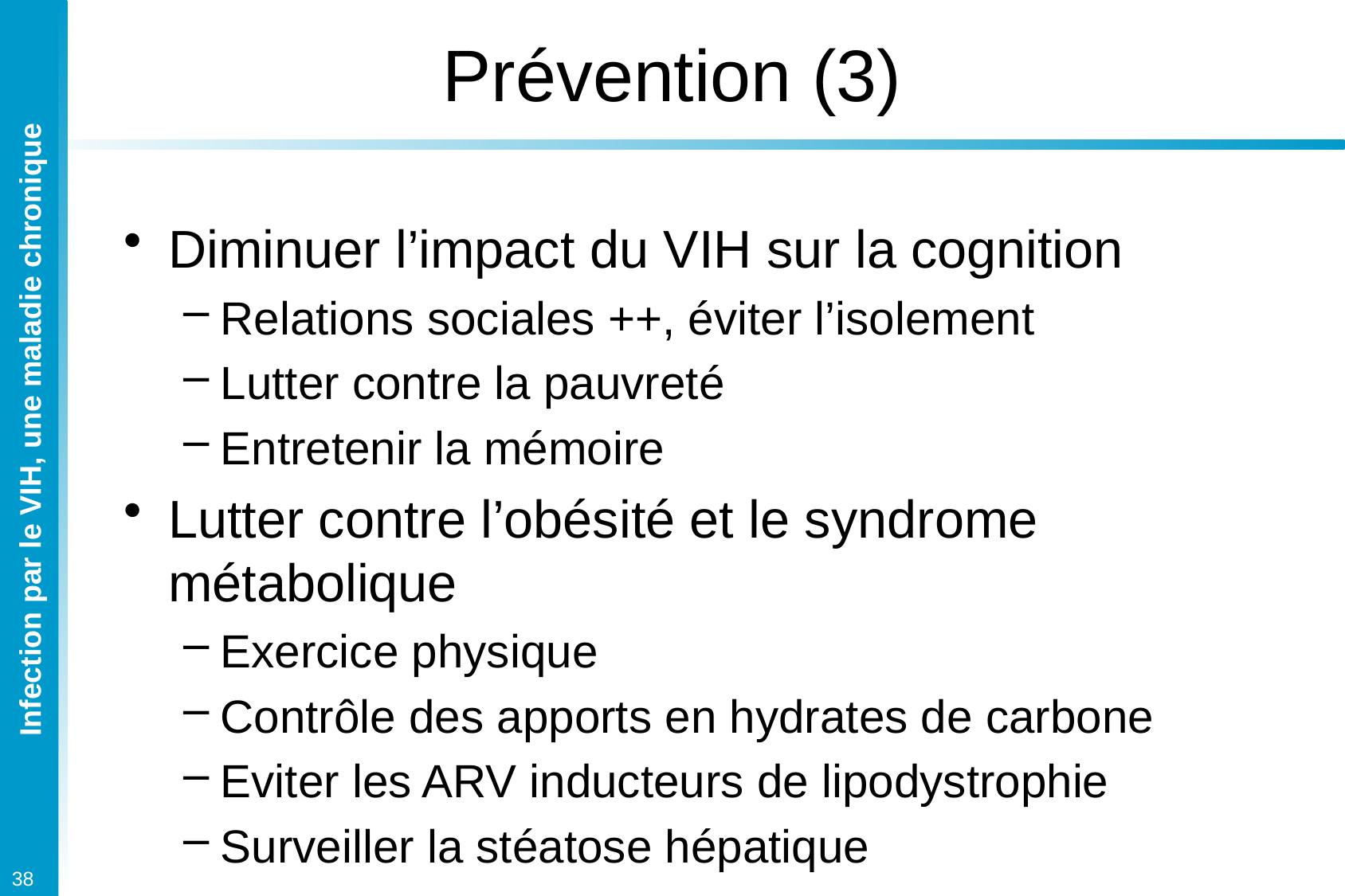

# Prévention (3)
Diminuer l’impact du VIH sur la cognition
Relations sociales ++, éviter l’isolement
Lutter contre la pauvreté
Entretenir la mémoire
Lutter contre l’obésité et le syndrome métabolique
Exercice physique
Contrôle des apports en hydrates de carbone
Eviter les ARV inducteurs de lipodystrophie
Surveiller la stéatose hépatique